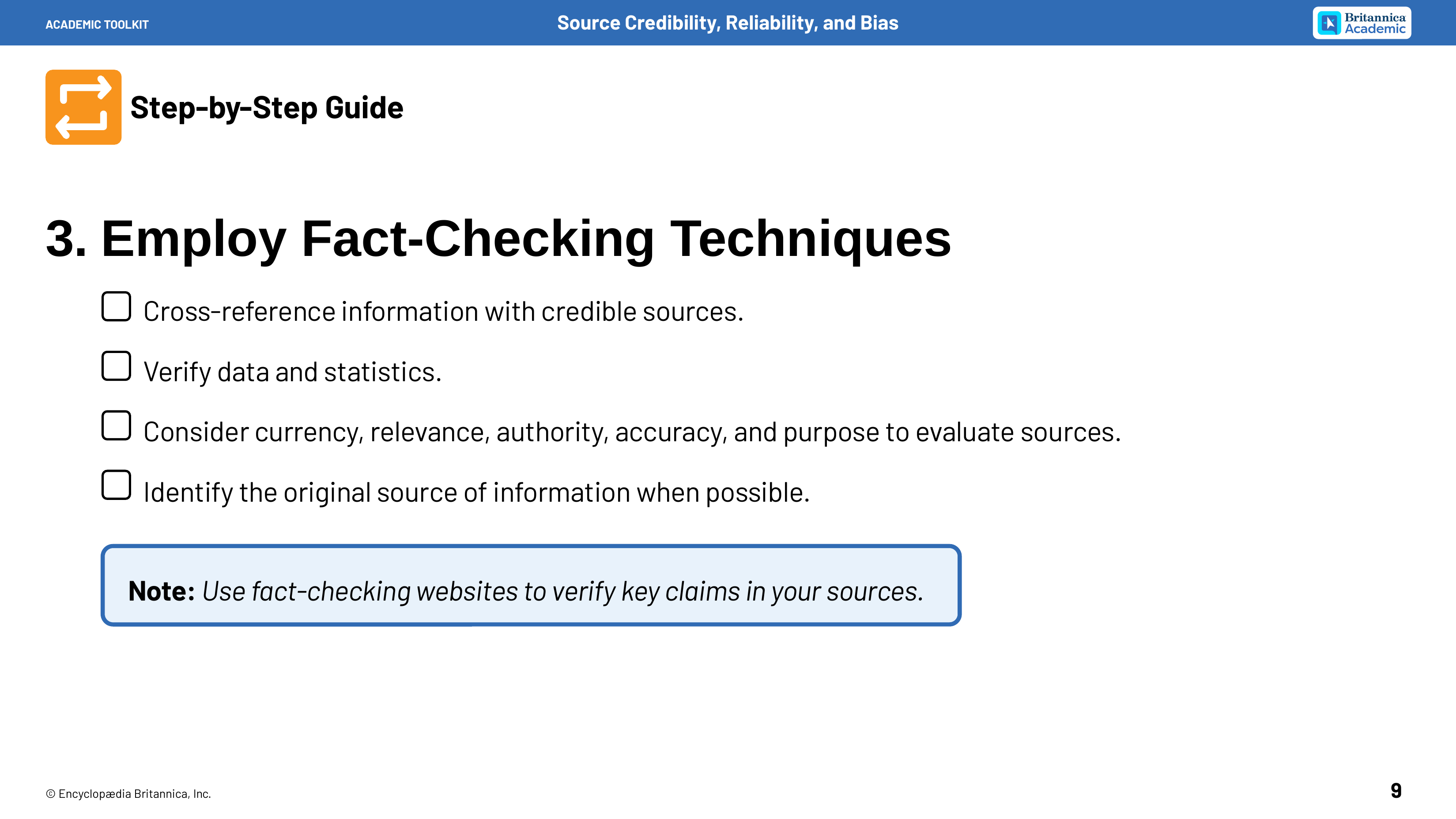

Source Credibility, Reliability, and Bias
ACADEMIC TOOLKIT

Step-by-Step Guide
3.	Employ Fact-Checking Techniques
Cross-reference information with credible sources.
Verify data and statistics.
Consider currency, relevance, authority, accuracy, and purpose to evaluate sources.
Identify the original source of information when possible.

Note: Use fact-checking websites to verify key claims in your sources.
9
© Encyclopædia Britannica, Inc.